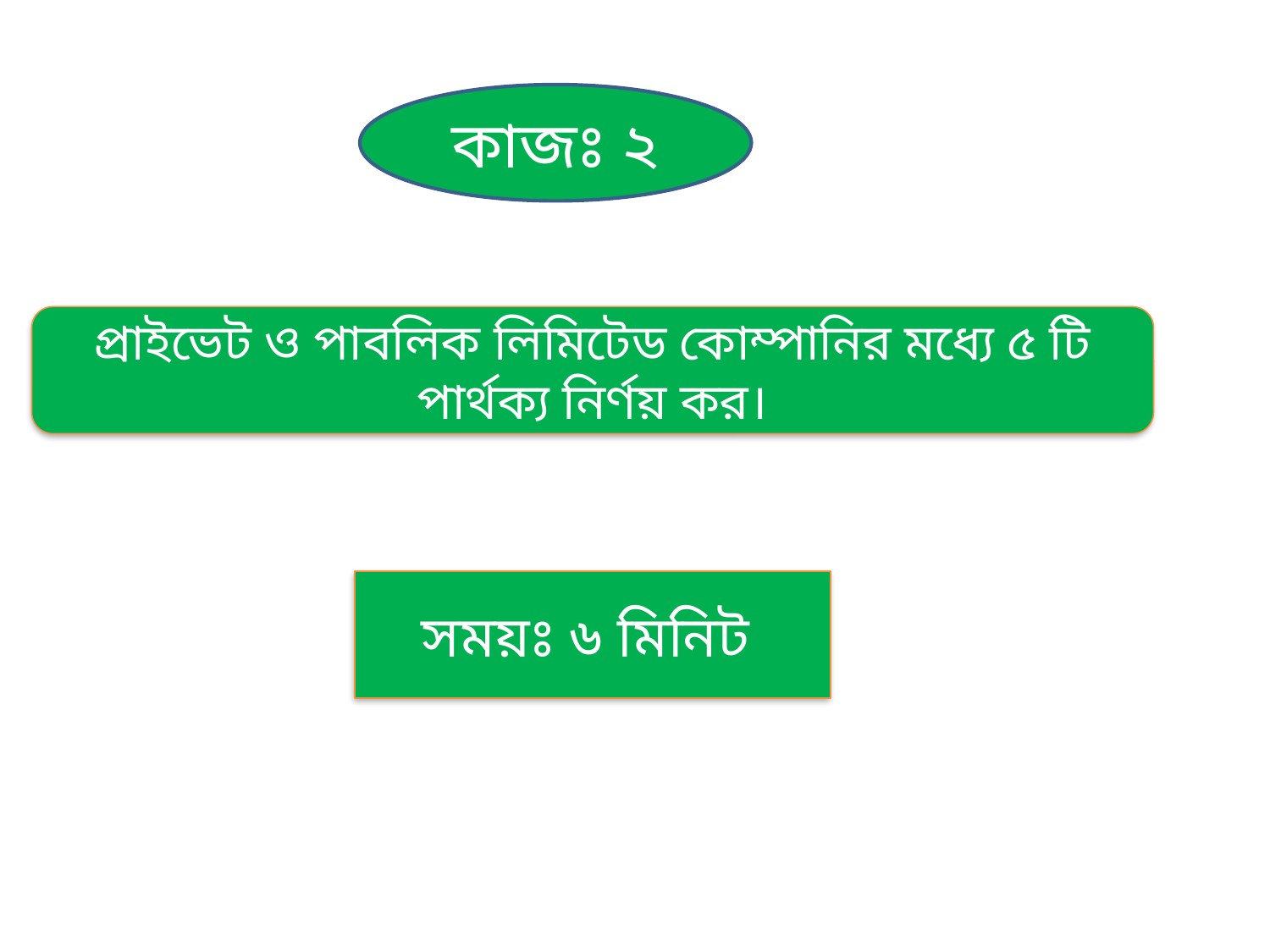

কাজঃ ২
প্রাইভেট ও পাবলিক লিমিটেড কোম্পানির মধ্যে ৫ টি পার্থক্য নির্ণয় কর।
সময়ঃ ৬ মিনিট